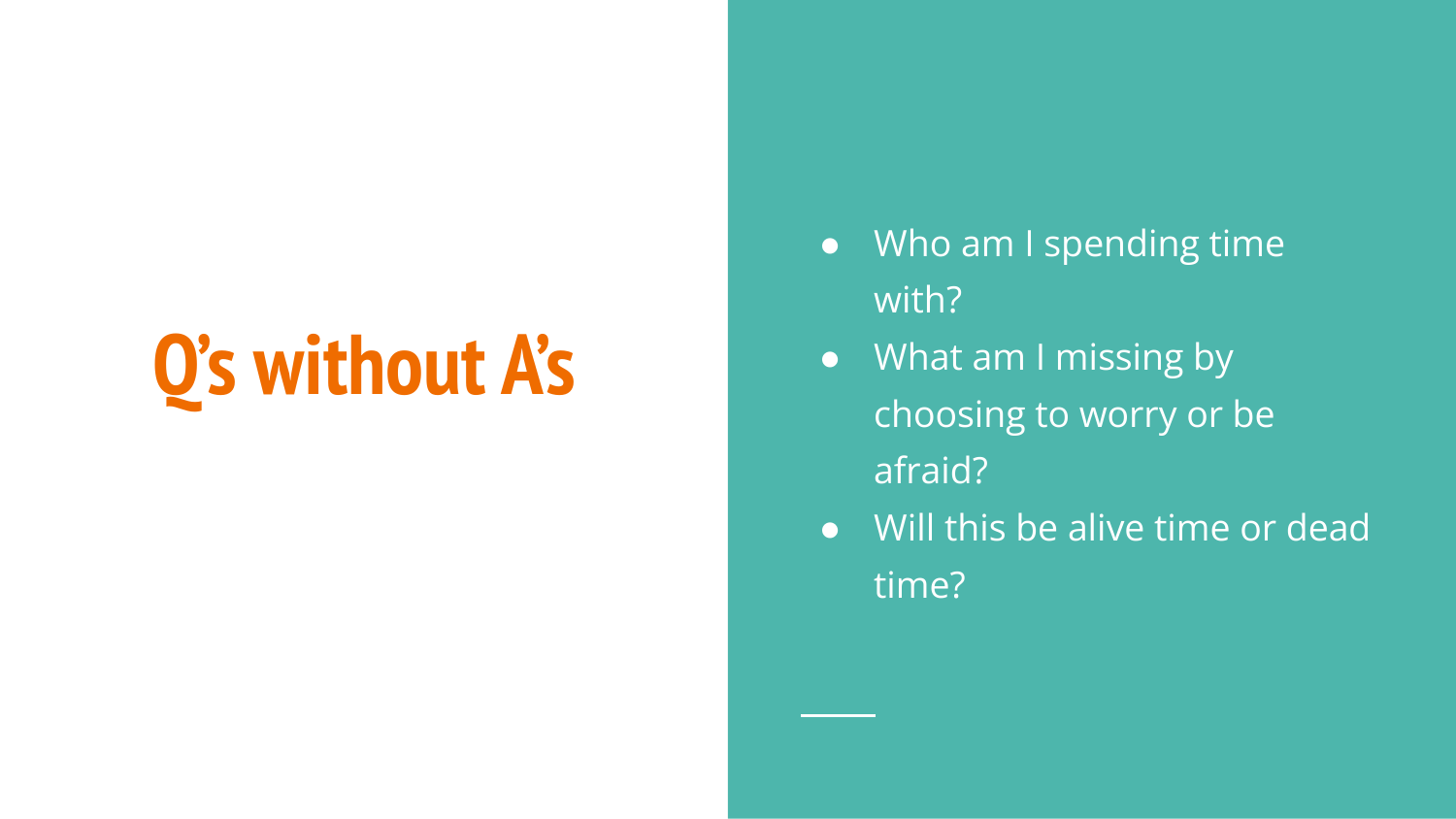

Who am I spending time with?
What am I missing by choosing to worry or be afraid?
Will this be alive time or dead time?
# Q’s without A’s